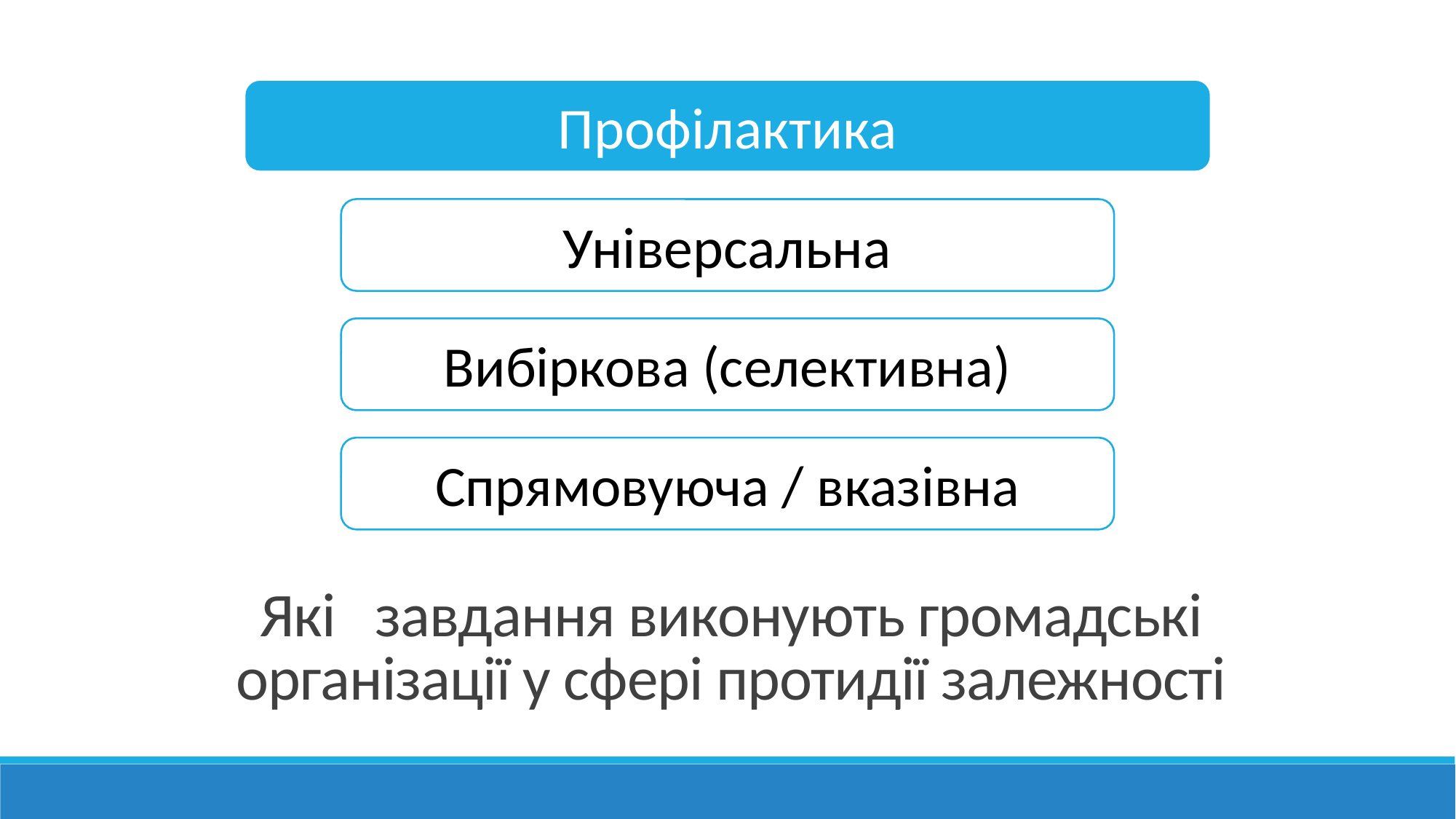

/
 Профілактика
 Універсальна
 Вибіркова (селективна)
 Спрямовуюча / вказівна
# Які   завдання виконують громадські організації у сфері протидії залежності